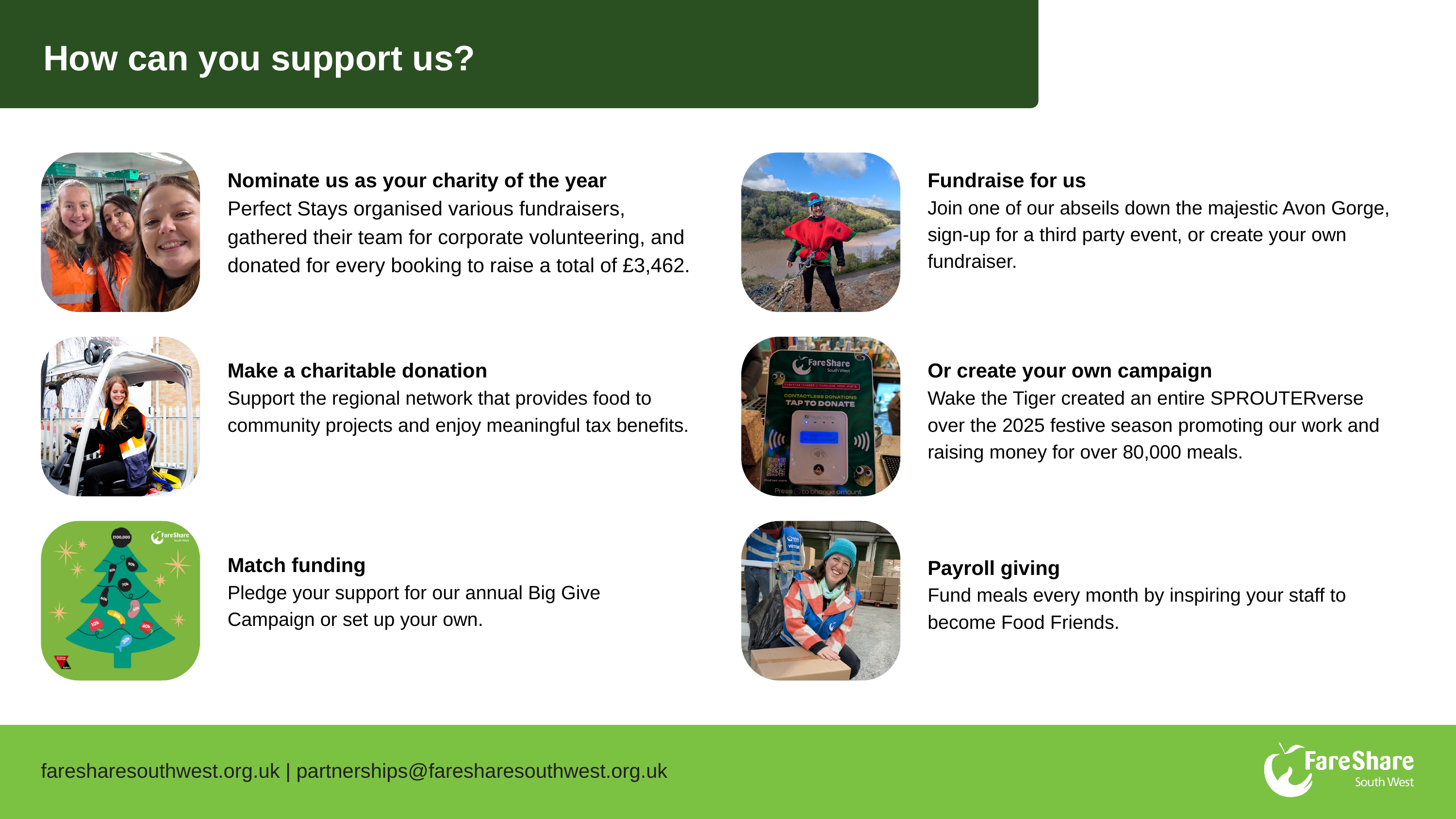

How can you support us?

Nominate us as your charity of the year
Perfect Stays organised various fundraisers, gathered their team for corporate volunteering, and donated for every booking to raise a total of £3,462.

Fundraise for us
Join one of our abseils down the majestic Avon Gorge, sign-up for a third party event, or create your own fundraiser.

Make a charitable donation
Support the regional network that provides food to community projects and enjoy meaningful tax benefits.
Or create your own campaign
Wake the Tiger created an entire SPROUTERverse over the 2025 festive season promoting our work and raising money for over 80,000 meals.

Match funding
Pledge your support for our annual Big Give Campaign or set up your own.
Payroll giving
Fund meals every month by inspiring your staff to become Food Friends.

faresharesouthwest.org.uk | partnerships@faresharesouthwest.org.uk